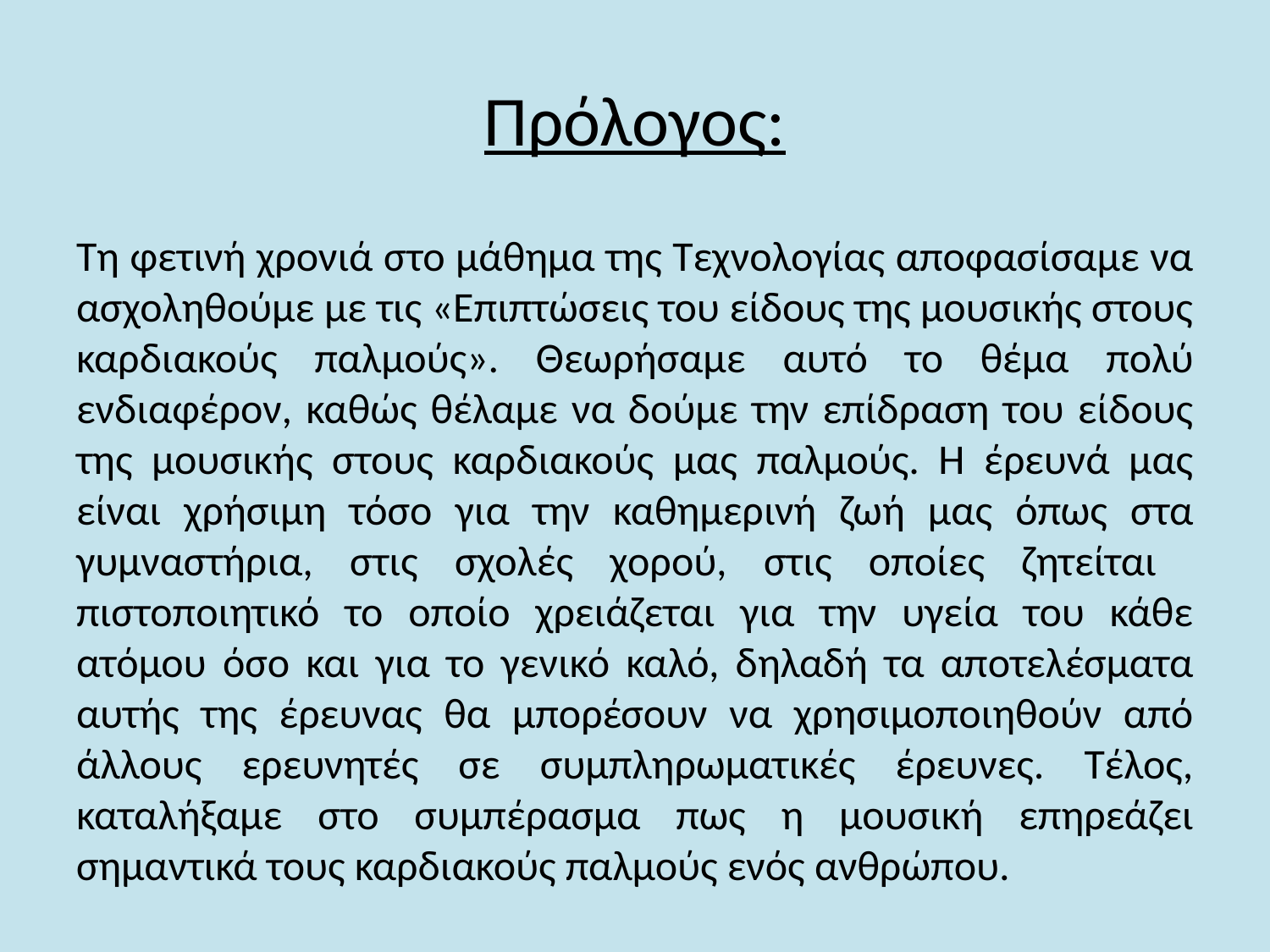

# Πρόλογος:
Τη φετινή χρονιά στο μάθημα της Τεχνολογίας αποφασίσαμε να ασχοληθούμε με τις «Επιπτώσεις του είδους της μουσικής στους καρδιακούς παλμούς». Θεωρήσαμε αυτό το θέμα πολύ ενδιαφέρον, καθώς θέλαμε να δούμε την επίδραση του είδους της μουσικής στους καρδιακούς μας παλμούς. Η έρευνά μας είναι χρήσιμη τόσο για την καθημερινή ζωή μας όπως στα γυμναστήρια, στις σχολές χορού, στις οποίες ζητείται  πιστοποιητικό το οποίο χρειάζεται για την υγεία του κάθε ατόμου όσο και για το γενικό καλό, δηλαδή τα αποτελέσματα αυτής της έρευνας θα μπορέσουν να χρησιμοποιηθούν από άλλους ερευνητές σε συμπληρωματικές έρευνες. Τέλος, καταλήξαμε στο συμπέρασμα πως η μουσική επηρεάζει σημαντικά τους καρδιακούς παλμούς ενός ανθρώπου.